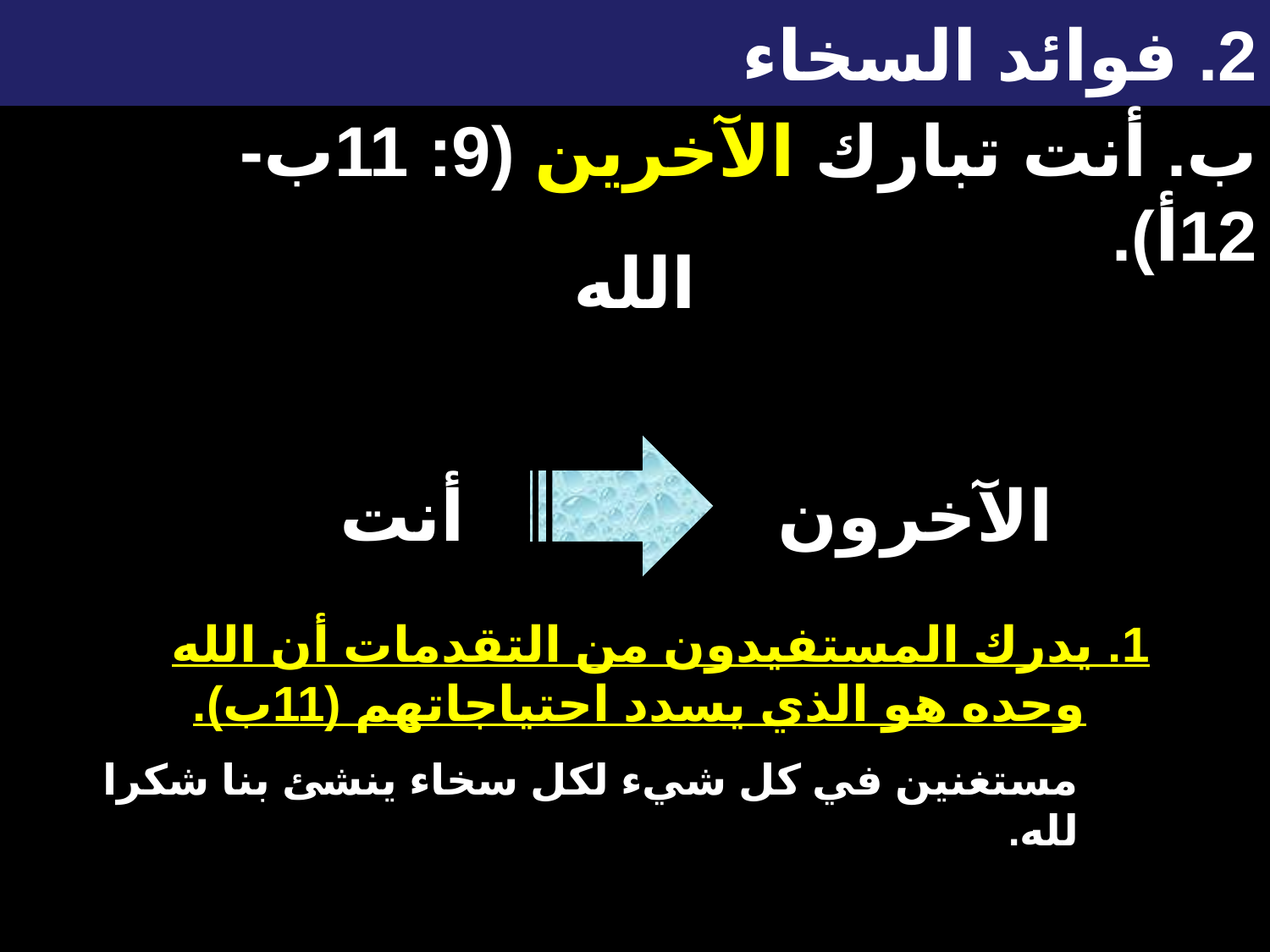

# 2. فوائد السخاء
ب. أنت تبارك الآخرين (9: 11ب-12أ).
الله

أنت
الآخرون
1. يدرك المستفيدون من التقدمات أن الله وحده هو الذي يسدد احتياجاتهم (11ب).
مستغنين في كل شيء لكل سخاء ينشئ بنا شكرا لله.